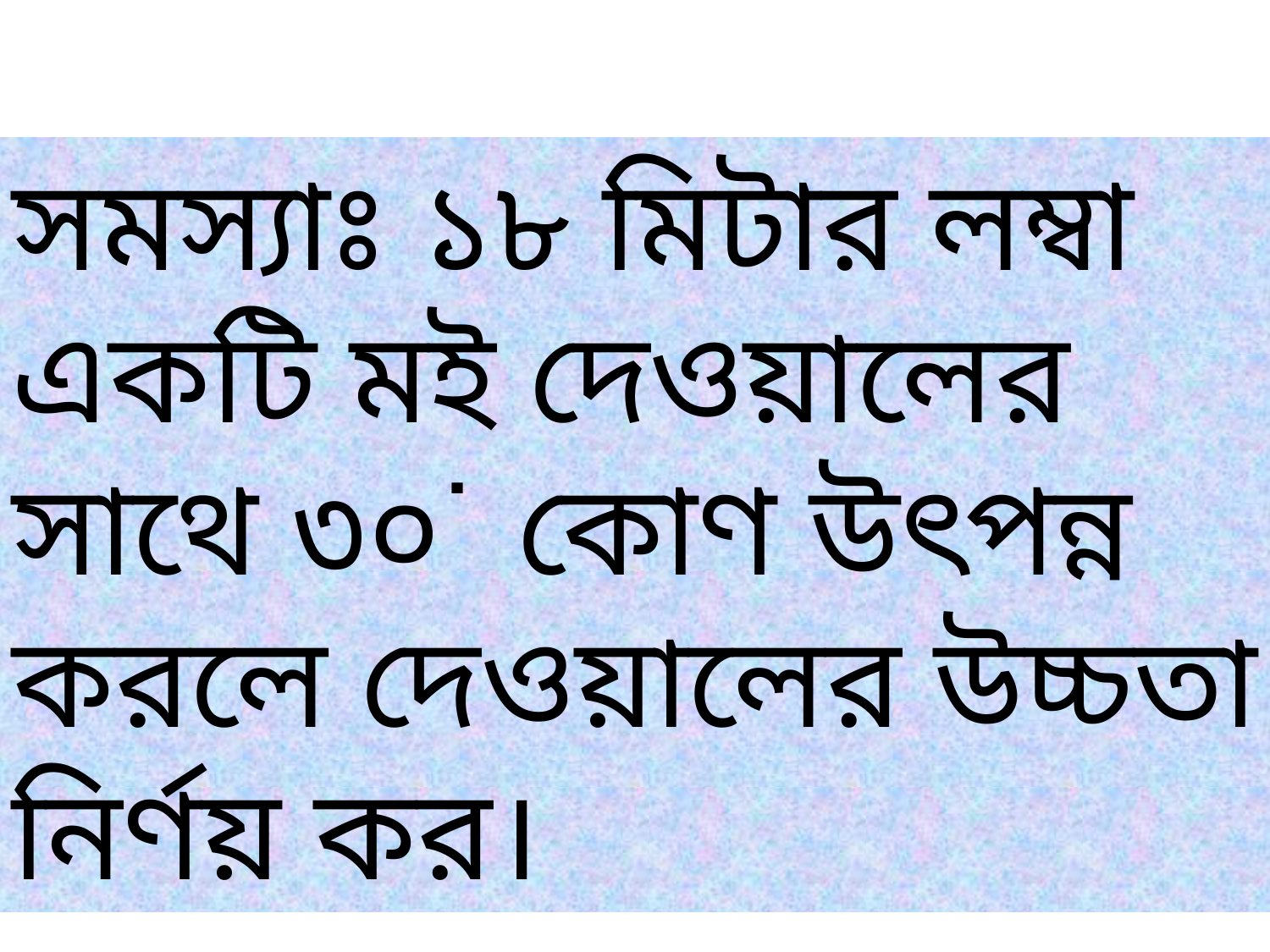

সমস্যাঃ ১৮ মিটার লম্বা একটি মই দেওয়ালের সাথে ৩০˙ কোণ উৎপন্ন করলে দেওয়ালের উচ্চতা নির্ণয় কর।
সমস্যাঃ ১৮ মিটার লম্বা একটি মই দেওয়ালের সাথে ৩০˙ কোণ উৎপন্ন করলে দেওয়ালের উচ্চতা নির্ণয় কর।